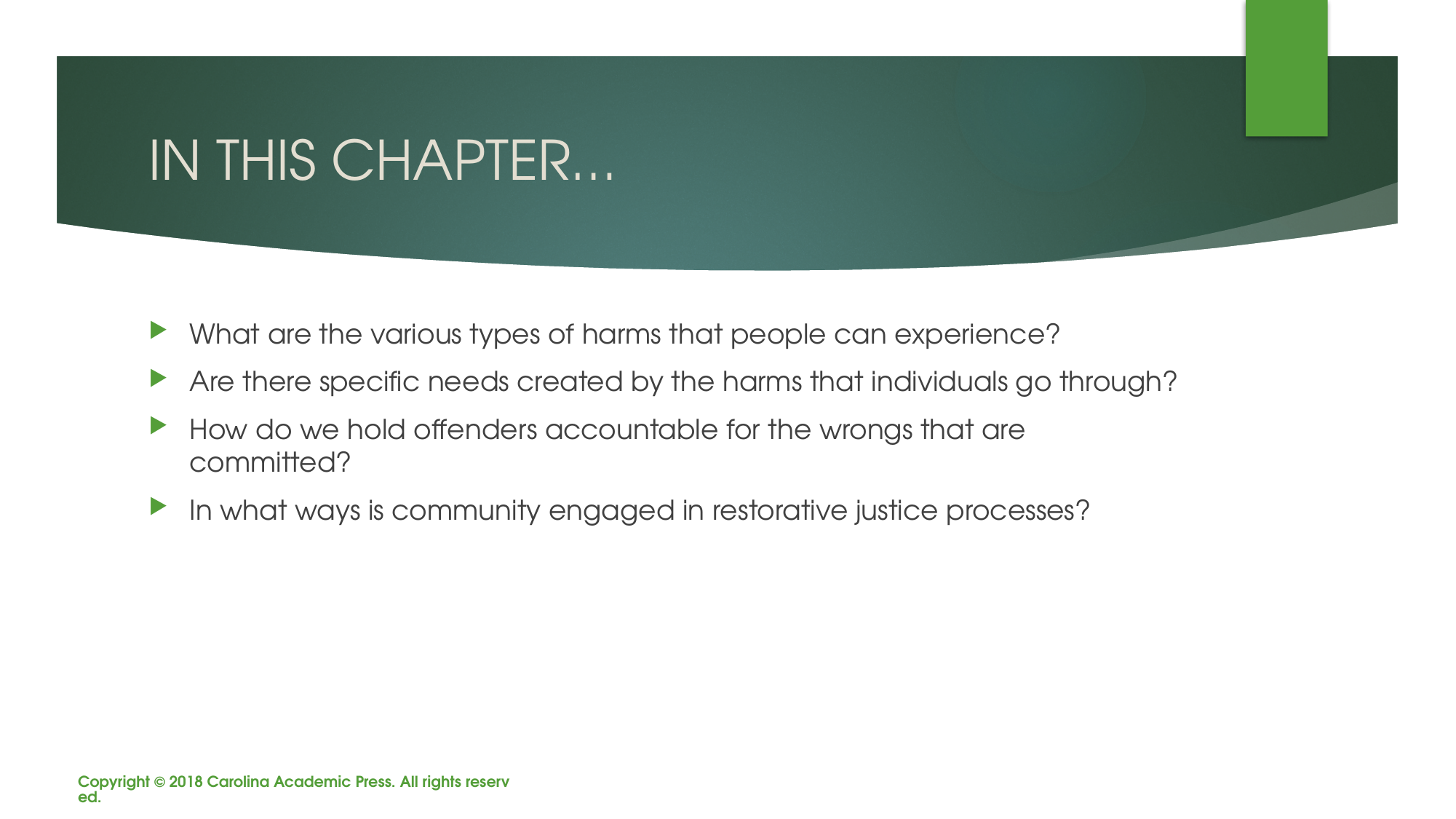

# IN THIS CHAPTER…
What are the various types of harms that people can experience?
Are there specific needs created by the harms that individuals go through?
How do we hold offenders accountable for the wrongs that are committed?
In what ways is community engaged in restorative justice processes?
Copyright © 2018 Carolina Academic Press. All rights reserved.